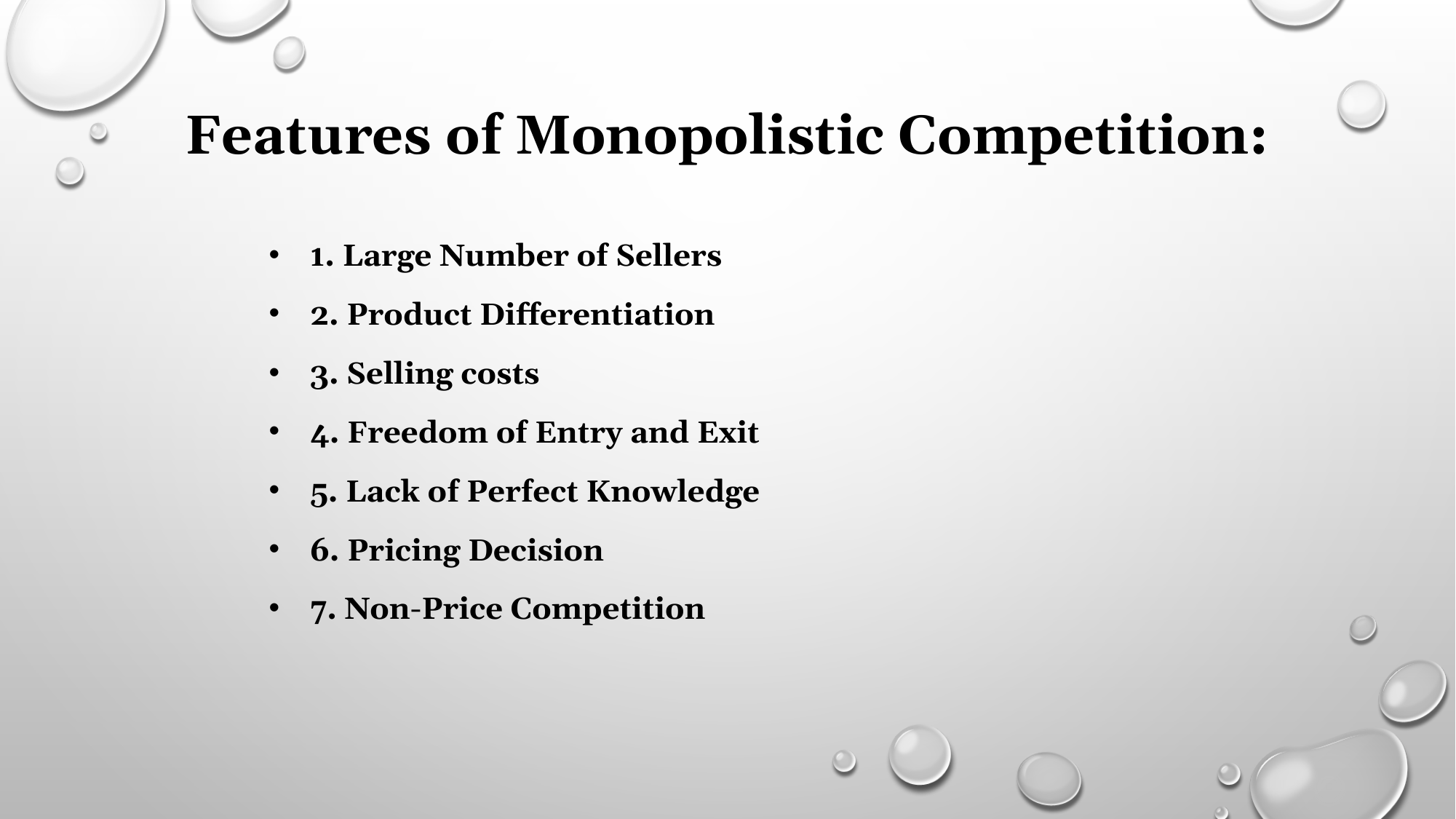

# Features of Monopolistic Competition:
1. Large Number of Sellers
2. Product Differentiation
3. Selling costs
4. Freedom of Entry and Exit
5. Lack of Perfect Knowledge
6. Pricing Decision
7. Non-Price Competition